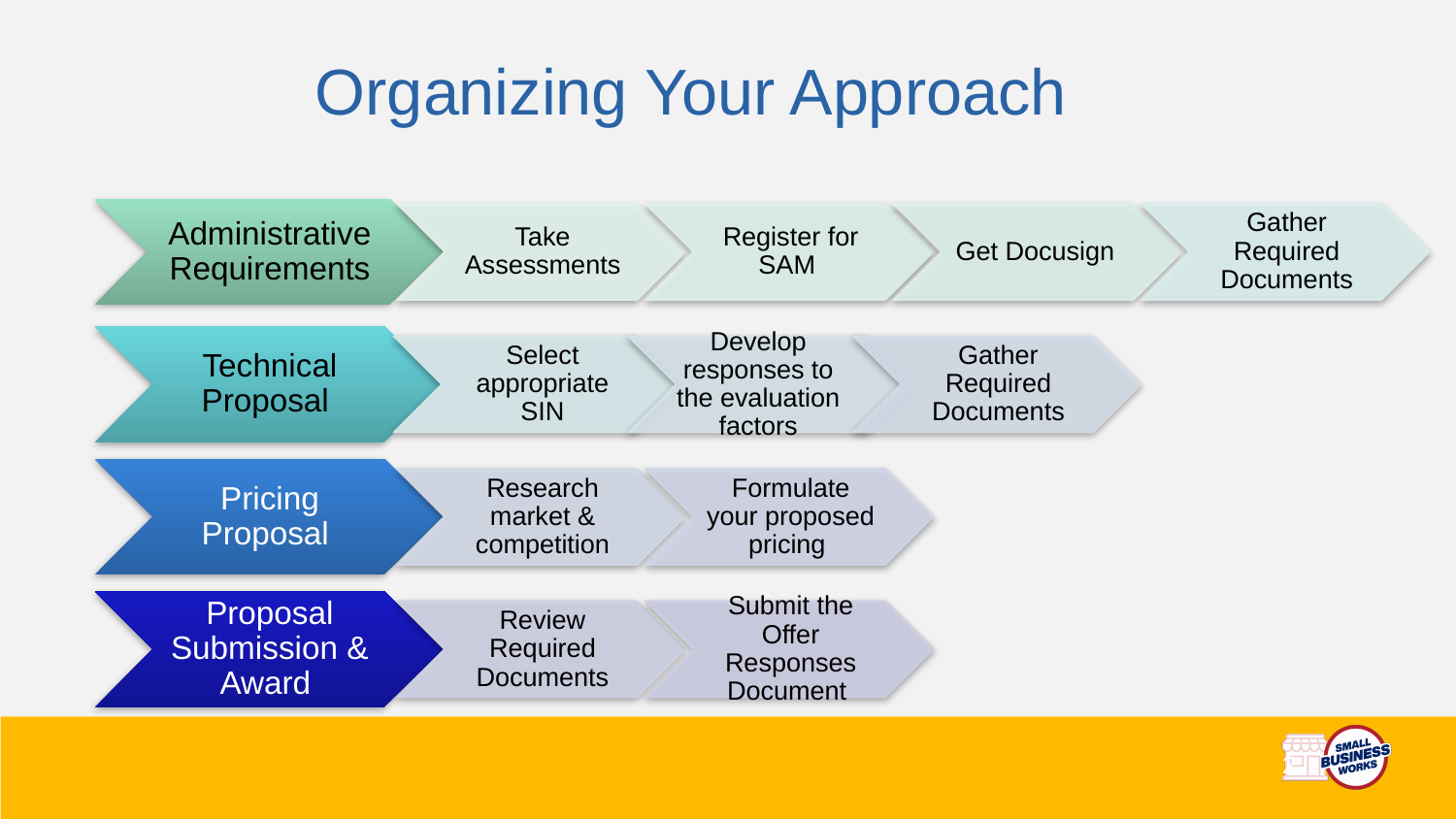

# Organizing Your Approach
Administrative Requirements

Take Assessments

Register for SAM

Get Docusign

Gather Required Documents

Technical Proposal

Select appropriate SIN

Develop responses to the evaluation factors

Gather Required Documents

Pricing Proposal

Research market & competition

Formulate your proposed pricing

Proposal Submission & Award

Review Required Documents

Submit the Offer Responses Document
2